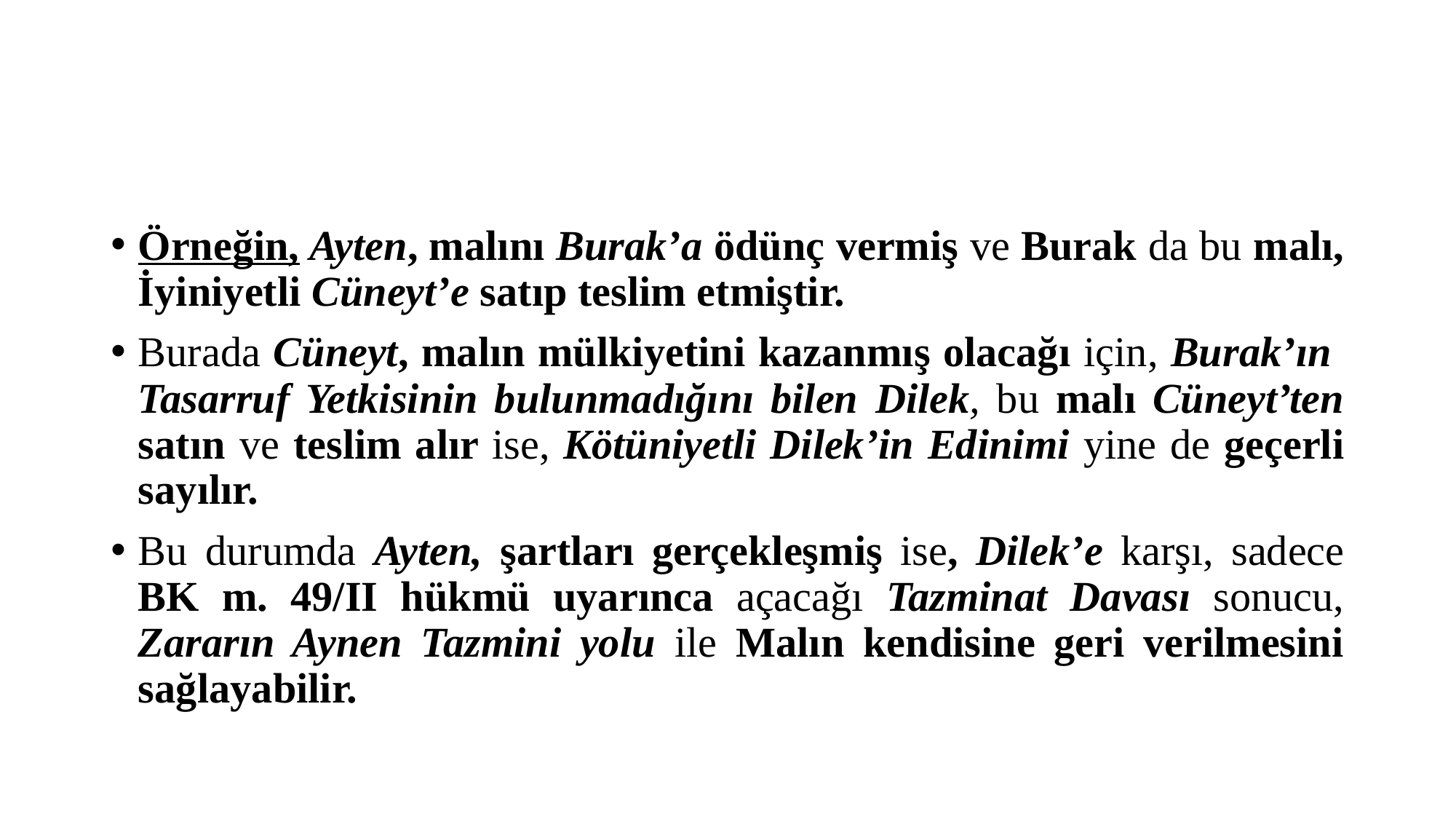

#
Örneğin, Ayten, malını Burak’a ödünç vermiş ve Burak da bu malı, İyiniyetli Cüneyt’e satıp teslim etmiştir.
Burada Cüneyt, malın mülkiyetini kazanmış olacağı için, Burak’ın  Tasarruf Yetkisinin bulunmadığını bilen Dilek, bu malı Cüneyt’ten satın ve teslim alır ise, Kötüniyetli Dilek’in Edinimi yine de geçerli sayılır.
Bu durumda Ayten, şartları gerçekleşmiş ise, Dilek’e karşı, sadece BK m. 49/II hükmü uyarınca açacağı Tazminat Davası sonucu, Zararın Aynen Tazmini yolu ile Malın kendisine geri verilmesini sağlayabilir.